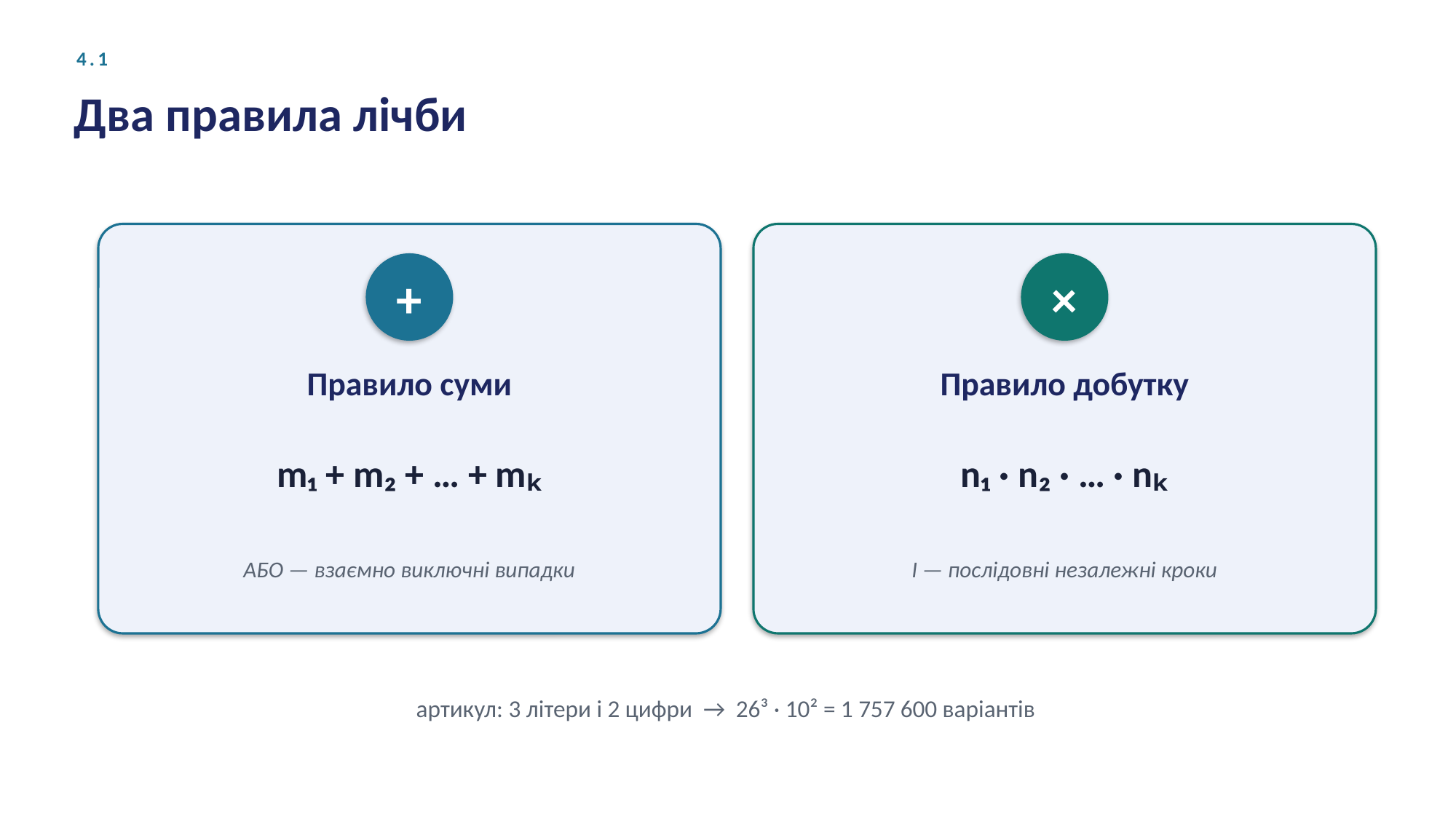

4.1
Два правила лічби

+
×
Правило суми
Правило добутку
m₁ + m₂ + … + mₖ
n₁ · n₂ · … · nₖ
АБО — взаємно виключні випадки
І — послідовні незалежні кроки
артикул: 3 літери і 2 цифри  →  26³ · 10² = 1 757 600 варіантів